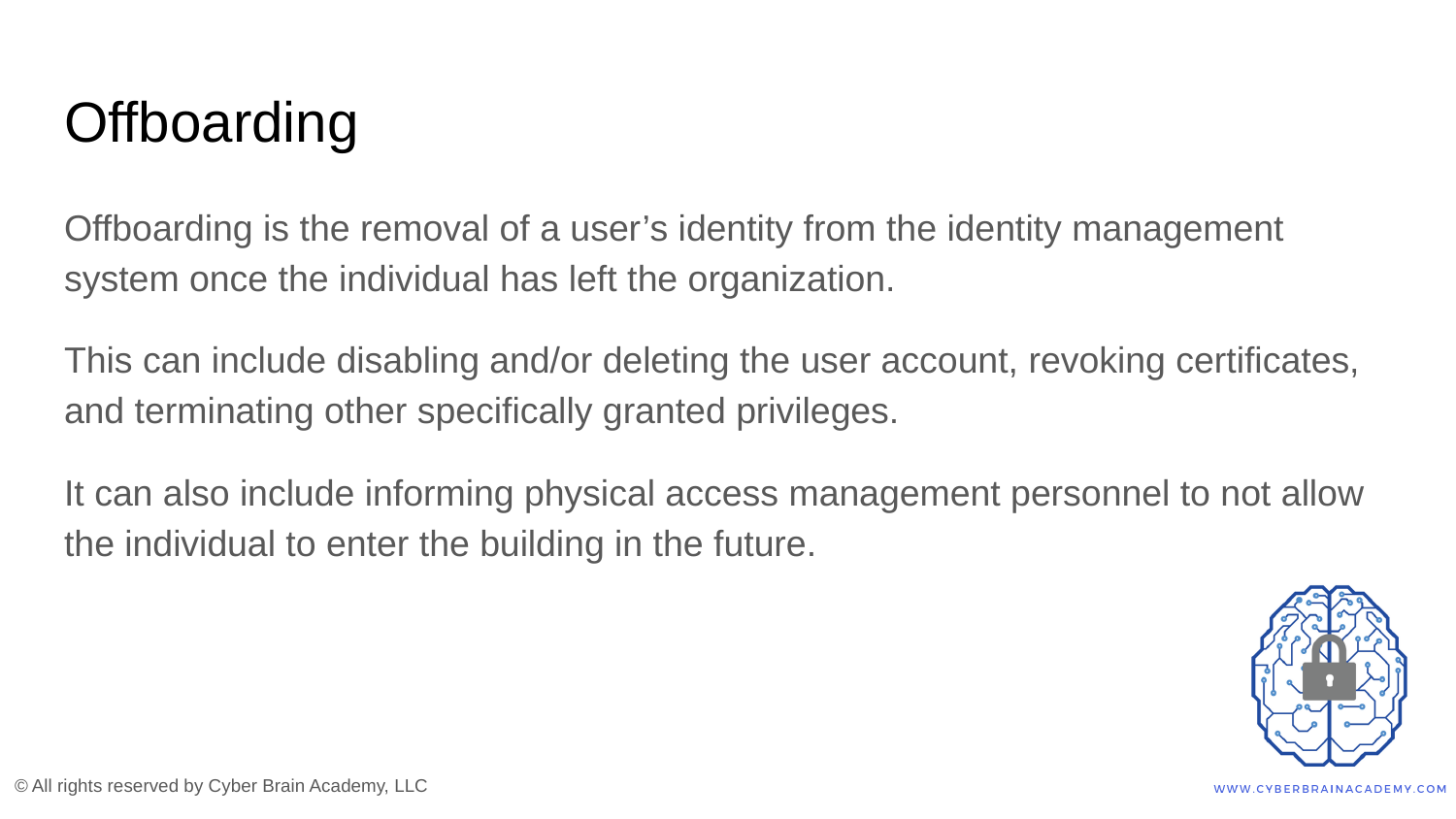

# Offboarding
Offboarding is the removal of a user’s identity from the identity management system once the individual has left the organization.
This can include disabling and/or deleting the user account, revoking certificates, and terminating other specifically granted privileges.
It can also include informing physical access management personnel to not allow the individual to enter the building in the future.